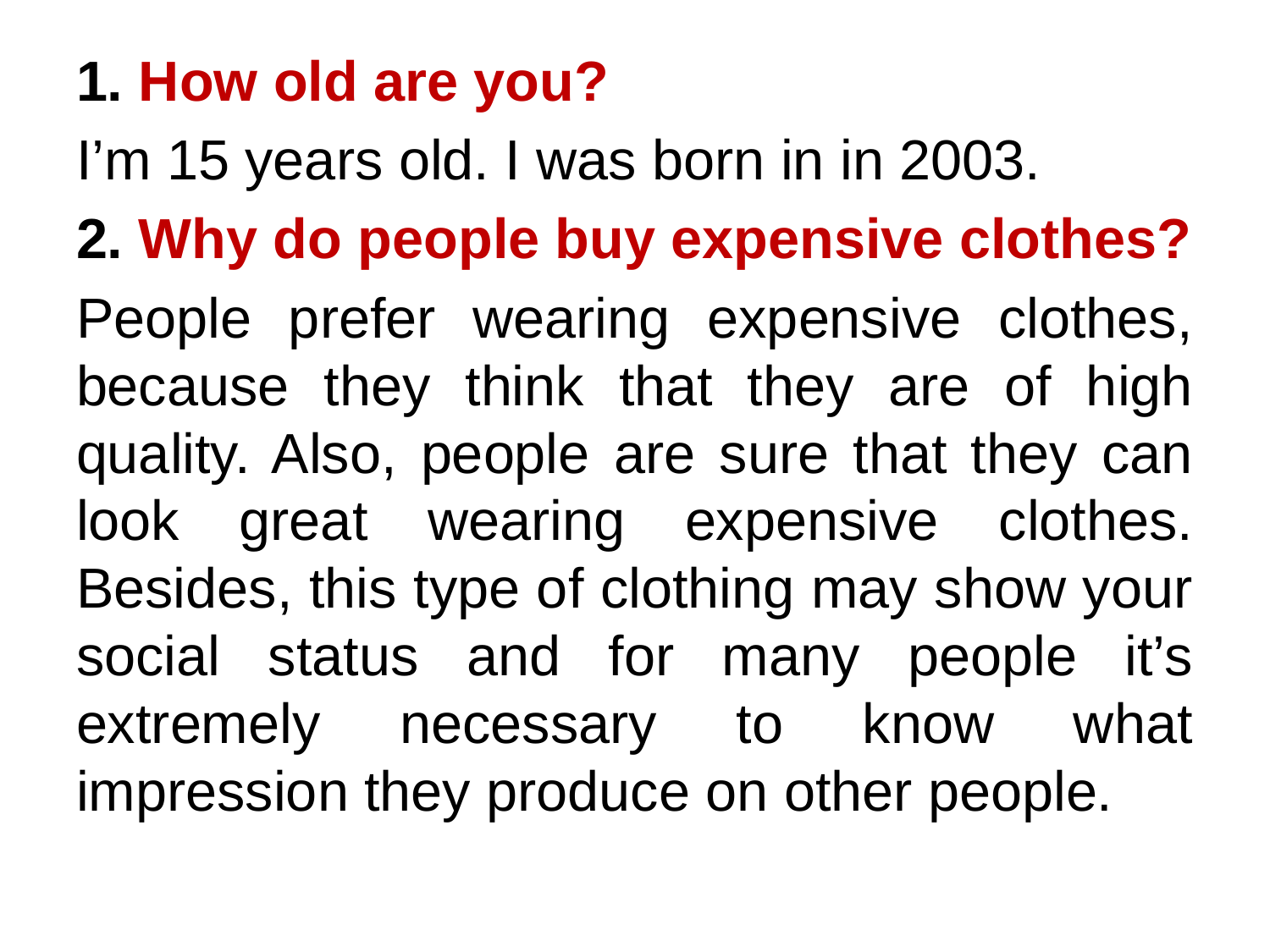

#
1. How old are you?
I’m 15 years old. I was born in in 2003.
2. Why do people buy expensive clothes?
People prefer wearing expensive clothes, because they think that they are of high quality. Also, people are sure that they can look great wearing expensive clothes. Besides, this type of clothing may show your social status and for many people it’s extremely necessary to know what impression they produce on other people.